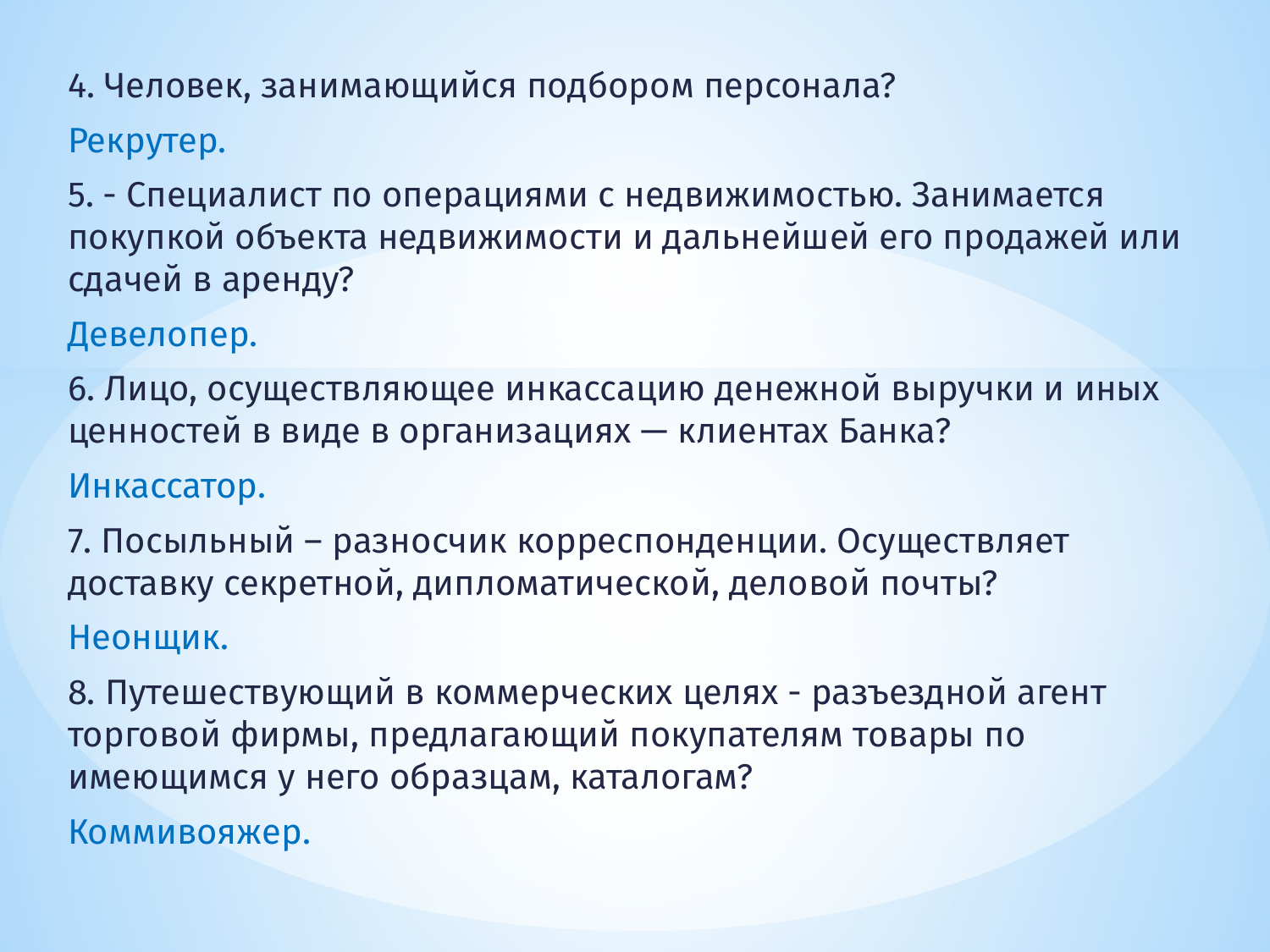

4. Человек, занимающийся подбором персонала?
Рекрутер.
5. - Специалист по операциями с недвижимостью. Занимается покупкой объекта недвижимости и дальнейшей его продажей или сдачей в аренду?
Девелопер.
6. Лицо, осуществляющее инкассацию денежной выручки и иных ценностей в виде в организациях — клиентах Банка?
Инкассатор.
7. Посыльный – разносчик корреспонденции. Осуществляет доставку секретной, дипломатической, деловой почты?
Неонщик.
8. Путешествующий в коммерческих целях - разъездной агент торговой фирмы, предлагающий покупателям товары по имеющимся у него образцам, каталогам?
Коммивояжер.